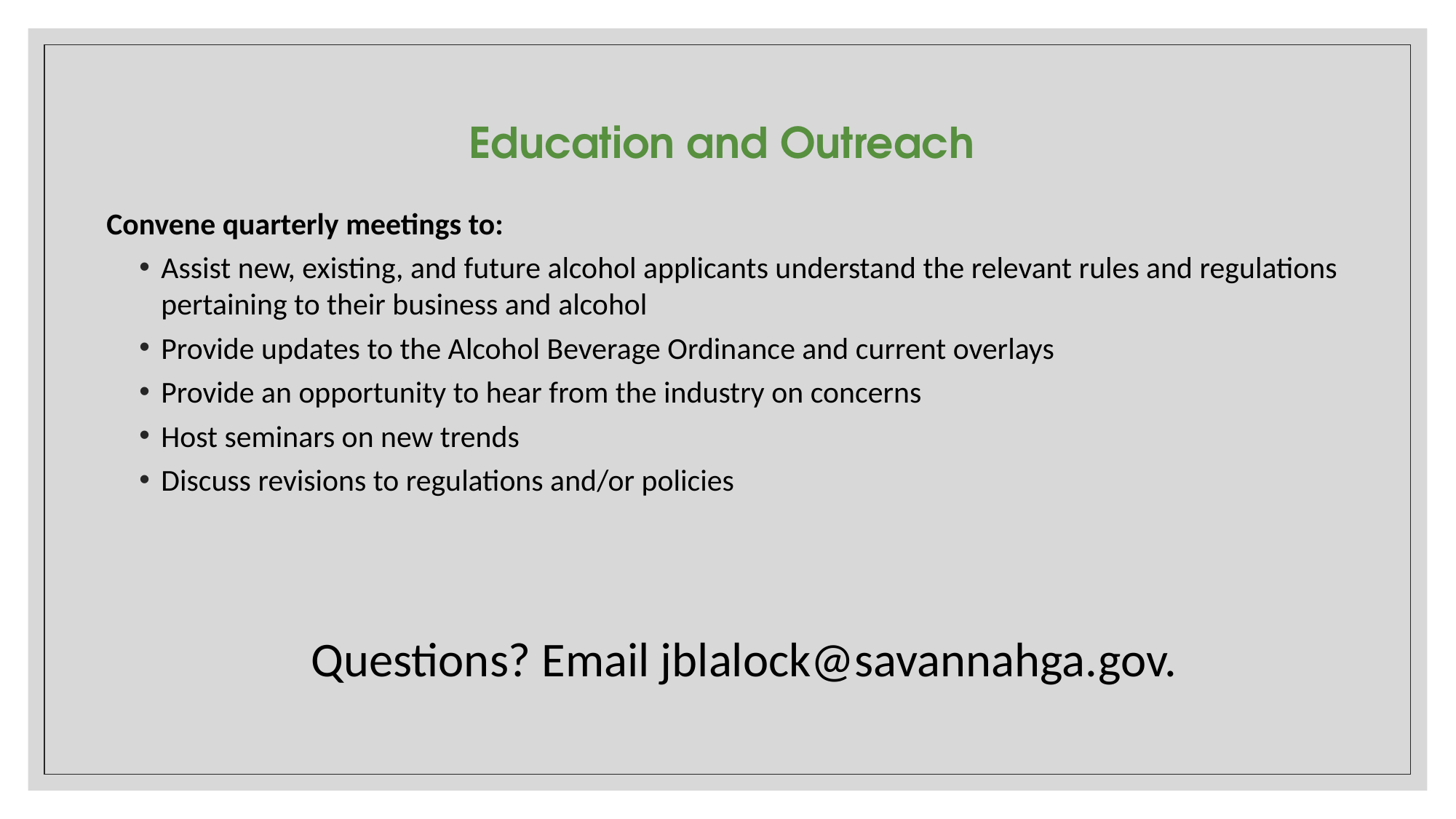

# Education and Outreach
Convene quarterly meetings to:
Assist new, existing, and future alcohol applicants understand the relevant rules and regulations pertaining to their business and alcohol
Provide updates to the Alcohol Beverage Ordinance and current overlays
Provide an opportunity to hear from the industry on concerns
Host seminars on new trends
Discuss revisions to regulations and/or policies

Questions? Email jblalock@savannahga.gov.